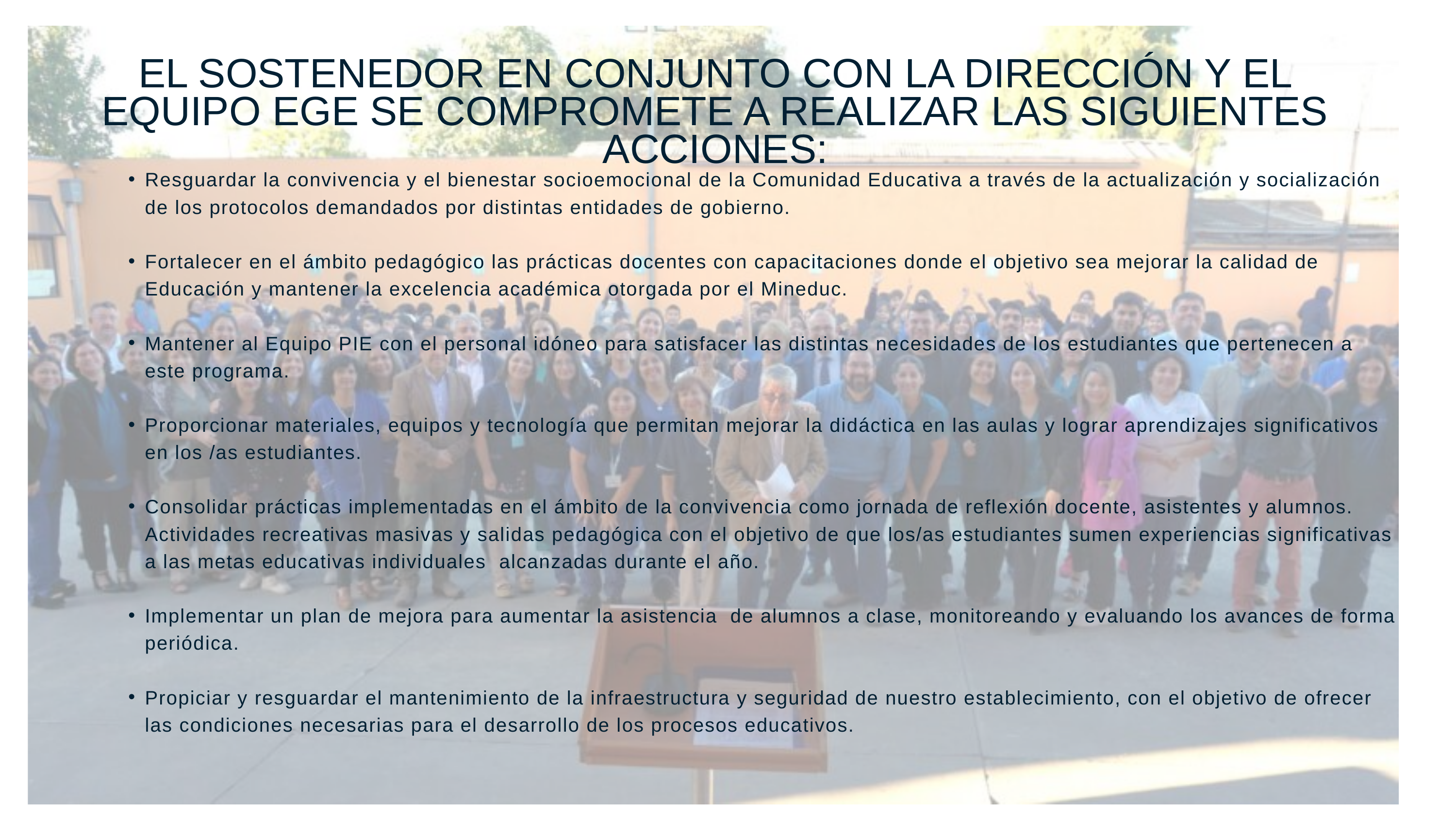

EL SOSTENEDOR EN CONJUNTO CON LA DIRECCIÓN Y EL EQUIPO EGE SE COMPROMETE A REALIZAR LAS SIGUIENTES ACCIONES:
Resguardar la convivencia y el bienestar socioemocional de la Comunidad Educativa a través de la actualización y socialización de los protocolos demandados por distintas entidades de gobierno.

Fortalecer en el ámbito pedagógico las prácticas docentes con capacitaciones donde el objetivo sea mejorar la calidad de Educación y mantener la excelencia académica otorgada por el Mineduc.

Mantener al Equipo PIE con el personal idóneo para satisfacer las distintas necesidades de los estudiantes que pertenecen a este programa.

Proporcionar materiales, equipos y tecnología que permitan mejorar la didáctica en las aulas y lograr aprendizajes significativos en los /as estudiantes.

Consolidar prácticas implementadas en el ámbito de la convivencia como jornada de reflexión docente, asistentes y alumnos. Actividades recreativas masivas y salidas pedagógica con el objetivo de que los/as estudiantes sumen experiencias significativas a las metas educativas individuales  alcanzadas durante el año.

Implementar un plan de mejora para aumentar la asistencia  de alumnos a clase, monitoreando y evaluando los avances de forma periódica.

Propiciar y resguardar el mantenimiento de la infraestructura y seguridad de nuestro establecimiento, con el objetivo de ofrecer las condiciones necesarias para el desarrollo de los procesos educativos.